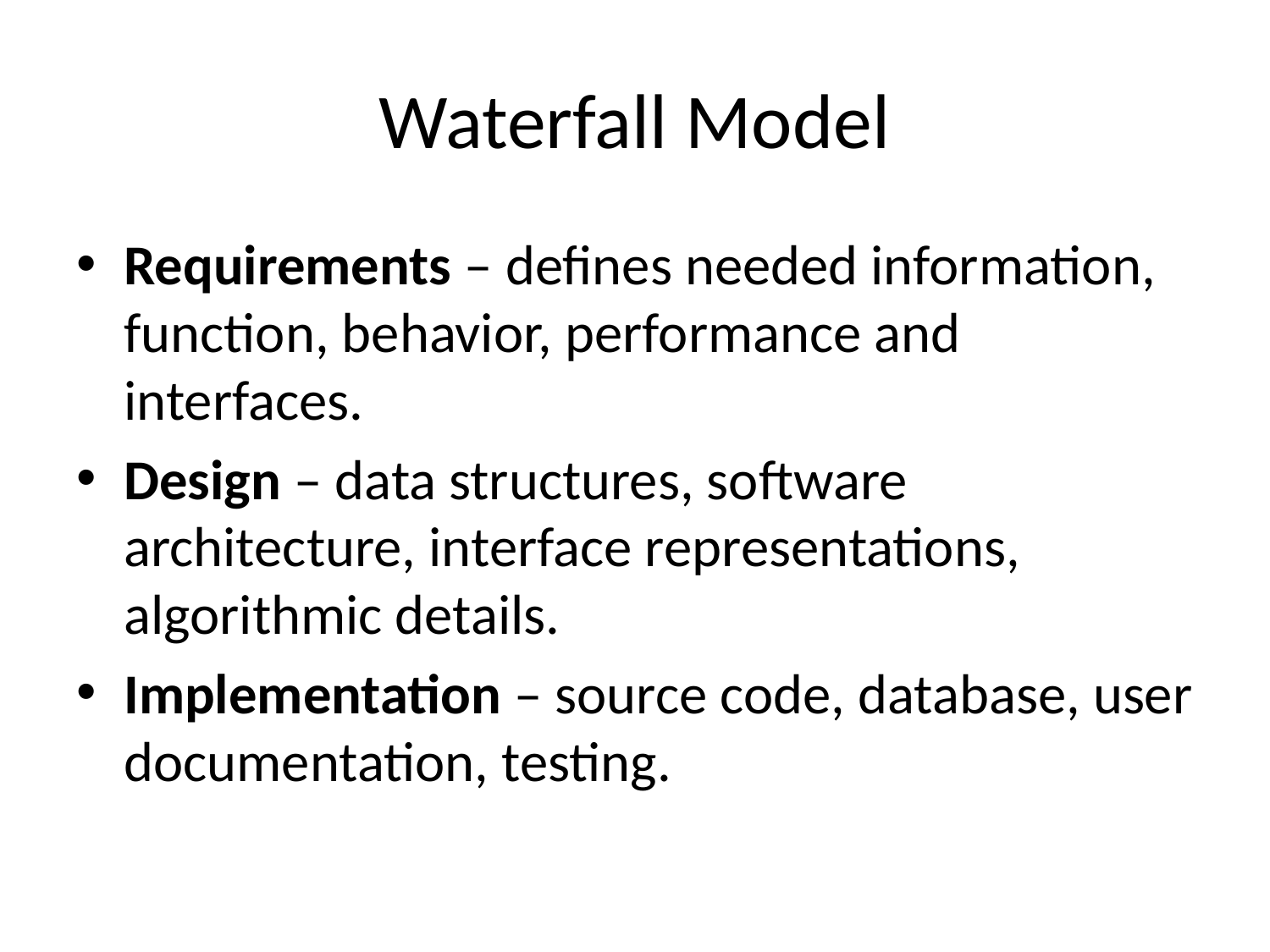

# Waterfall Model
Requirements – defines needed information, function, behavior, performance and interfaces.
Design – data structures, software architecture, interface representations, algorithmic details.
Implementation – source code, database, user documentation, testing.